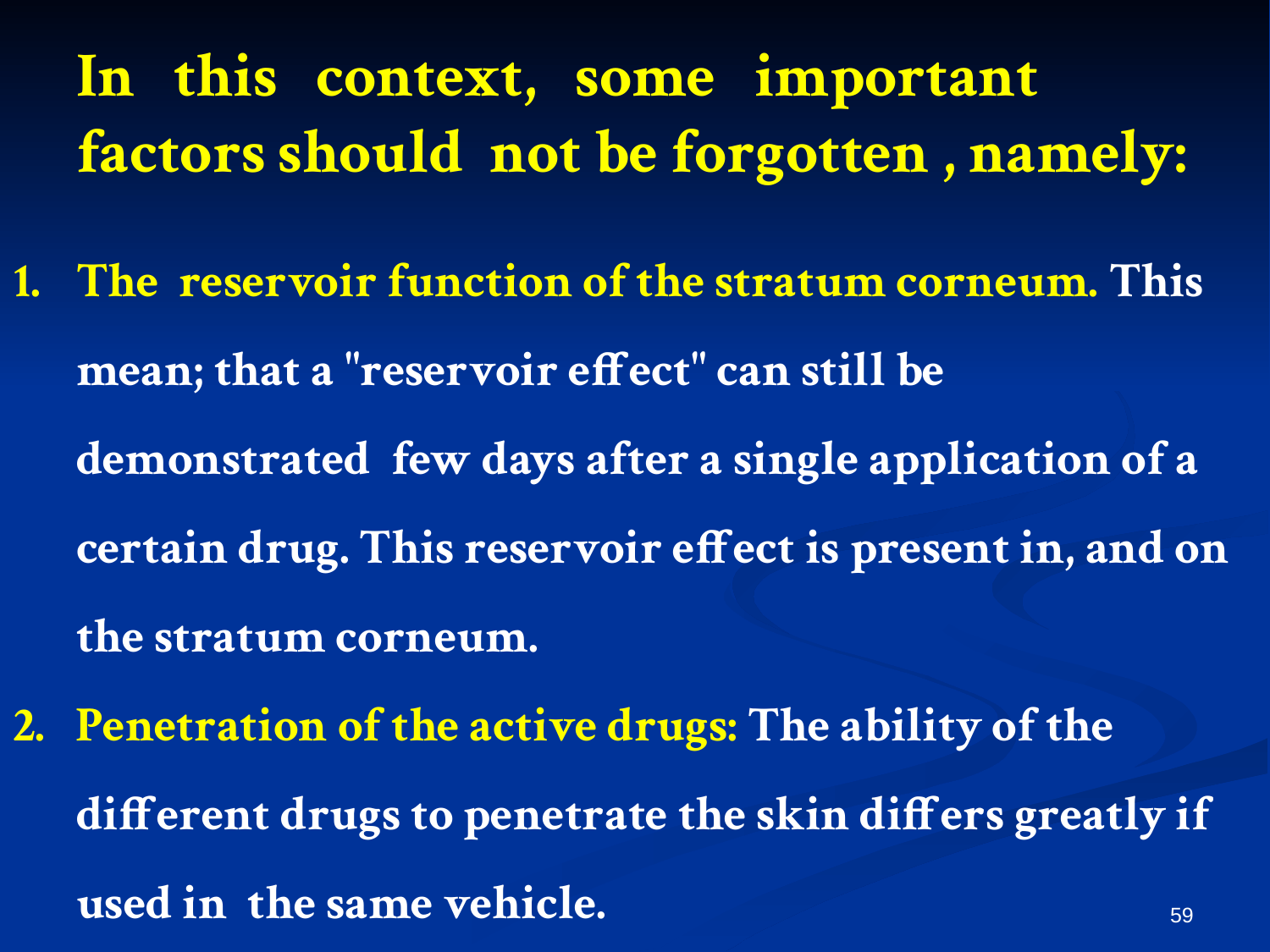

# In   this   context,   some   important   factors should  not be forgotten , namely:
The  reservoir function of the stratum corneum. This mean; that a "reservoir effect" can still be demonstrated  few days after a single application of a certain drug. This reservoir effect is present in, and on the stratum corneum.
2.   Penetration of the active drugs: The ability of the different drugs to penetrate the skin differs greatly if used in  the same vehicle.
59